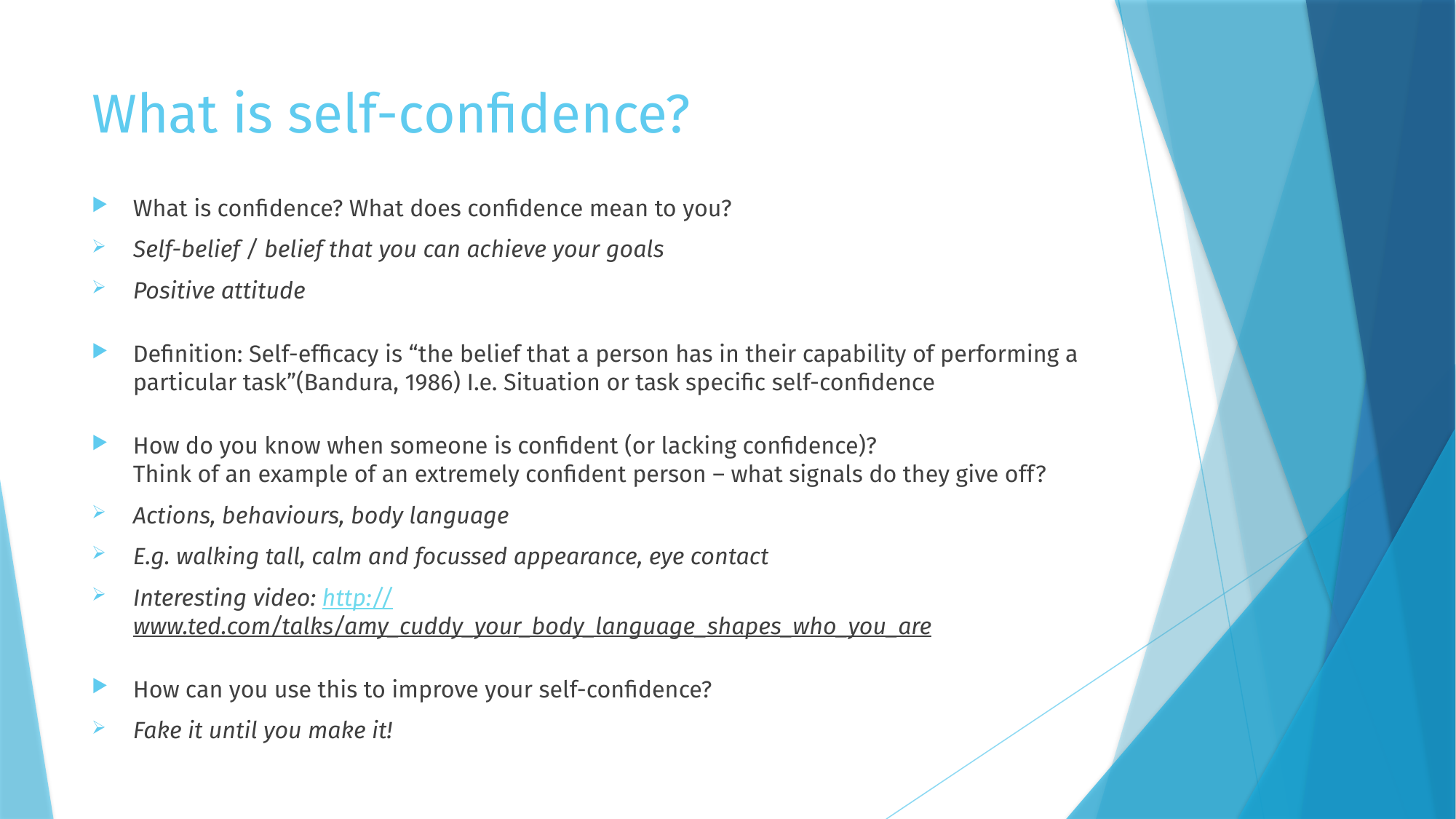

# What is self-confidence?
What is confidence? What does confidence mean to you?
Self-belief / belief that you can achieve your goals
Positive attitude

Definition: Self-efficacy is “the belief that a person has in their capability of performing a particular task”(Bandura, 1986) I.e. Situation or task specific self-confidence

How do you know when someone is confident (or lacking confidence)?
Think of an example of an extremely confident person – what signals do they give off?
Actions, behaviours, body language
E.g. walking tall, calm and focussed appearance, eye contact
Interesting video: http://www.ted.com/talks/amy_cuddy_your_body_language_shapes_who_you_are

How can you use this to improve your self-confidence?
Fake it until you make it!